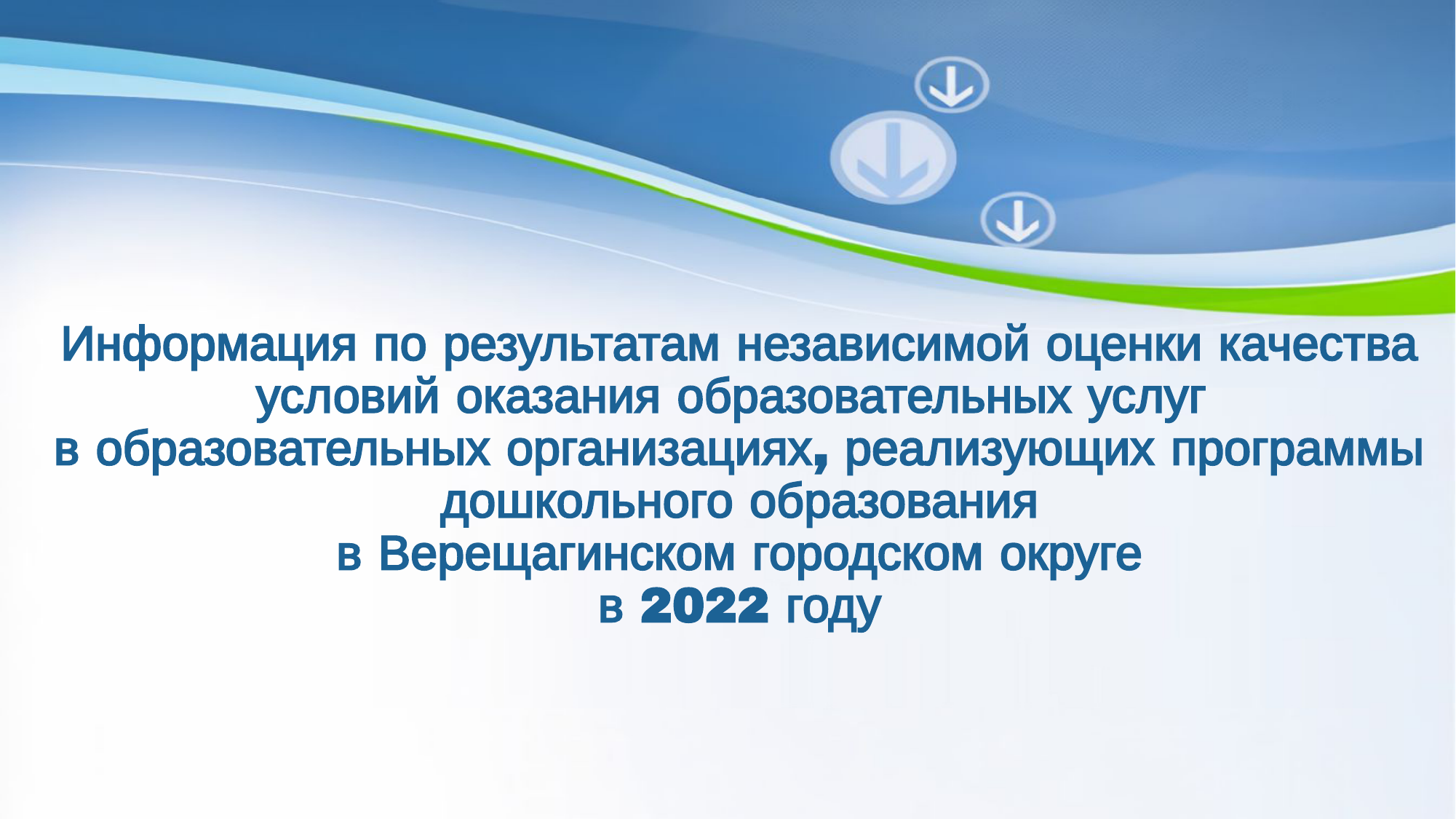

# Информация по результатам независимой оценки качества условий оказания образовательных услуг в образовательных организациях, реализующих программы дошкольного образования в Верещагинском городском округе в 2022 году